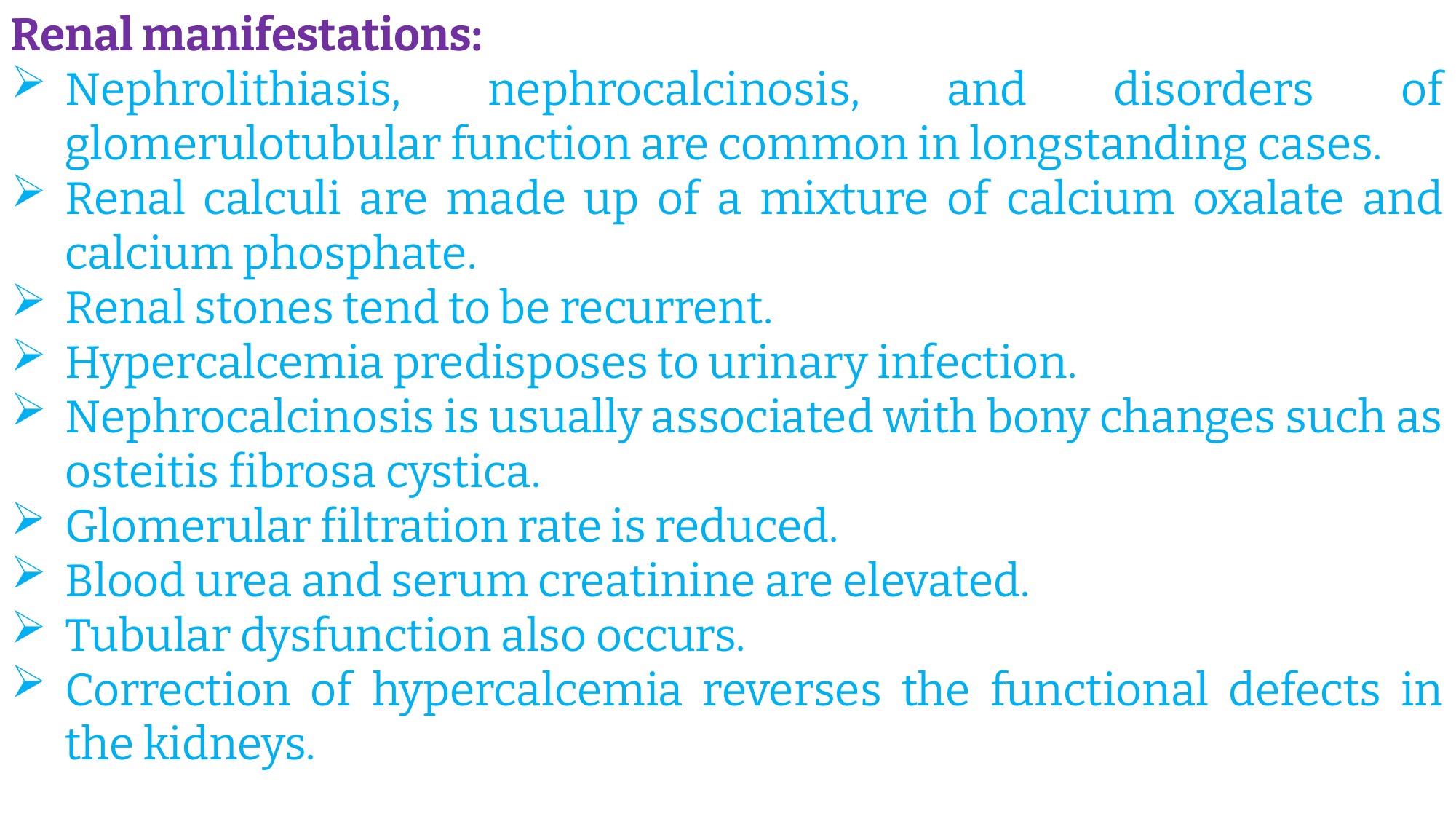

Renal manifestations:
Nephrolithiasis, nephrocalcinosis, and disorders of glomerulotubular function are common in longstanding cases.
Renal calculi are made up of a mixture of calcium oxalate and calcium phosphate.
Renal stones tend to be recurrent.
Hypercalcemia predisposes to urinary infection.
Nephrocalcinosis is usually associated with bony changes such as osteitis fibrosa cystica.
Glomerular filtration rate is reduced.
Blood urea and serum creatinine are elevated.
Tubular dysfunction also occurs.
Correction of hypercalcemia reverses the functional defects in the kidneys.